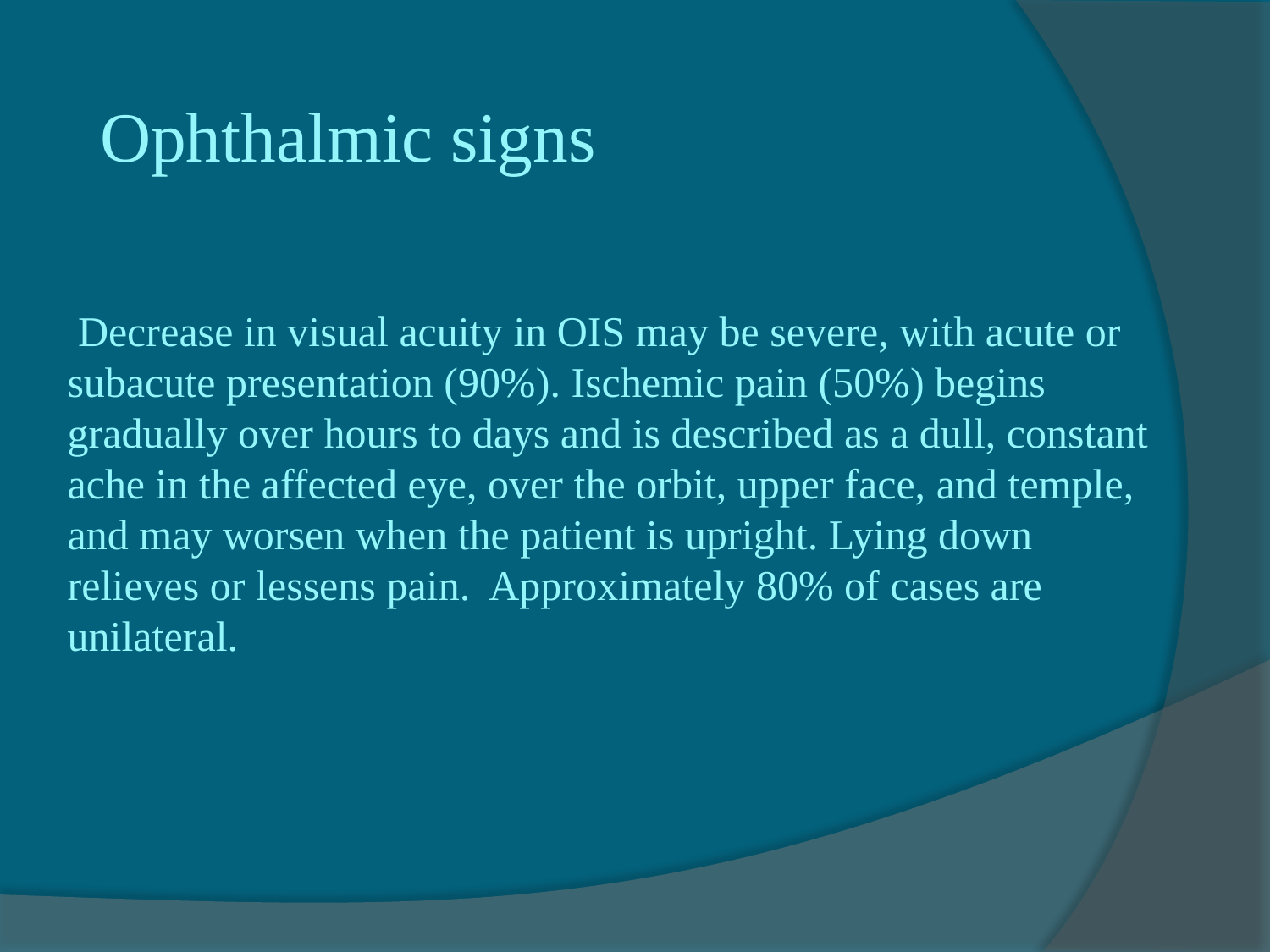

Ophthalmic signs

 Decrease in visual acuity in OIS may be severe, with acute or subacute presentation (90%). Ischemic pain (50%) begins gradually over hours to days and is described as a dull, constant ache in the affected eye, over the orbit, upper face, and temple, and may worsen when the patient is upright. Lying down relieves or lessens pain.  Approximately 80% of cases are unilateral.